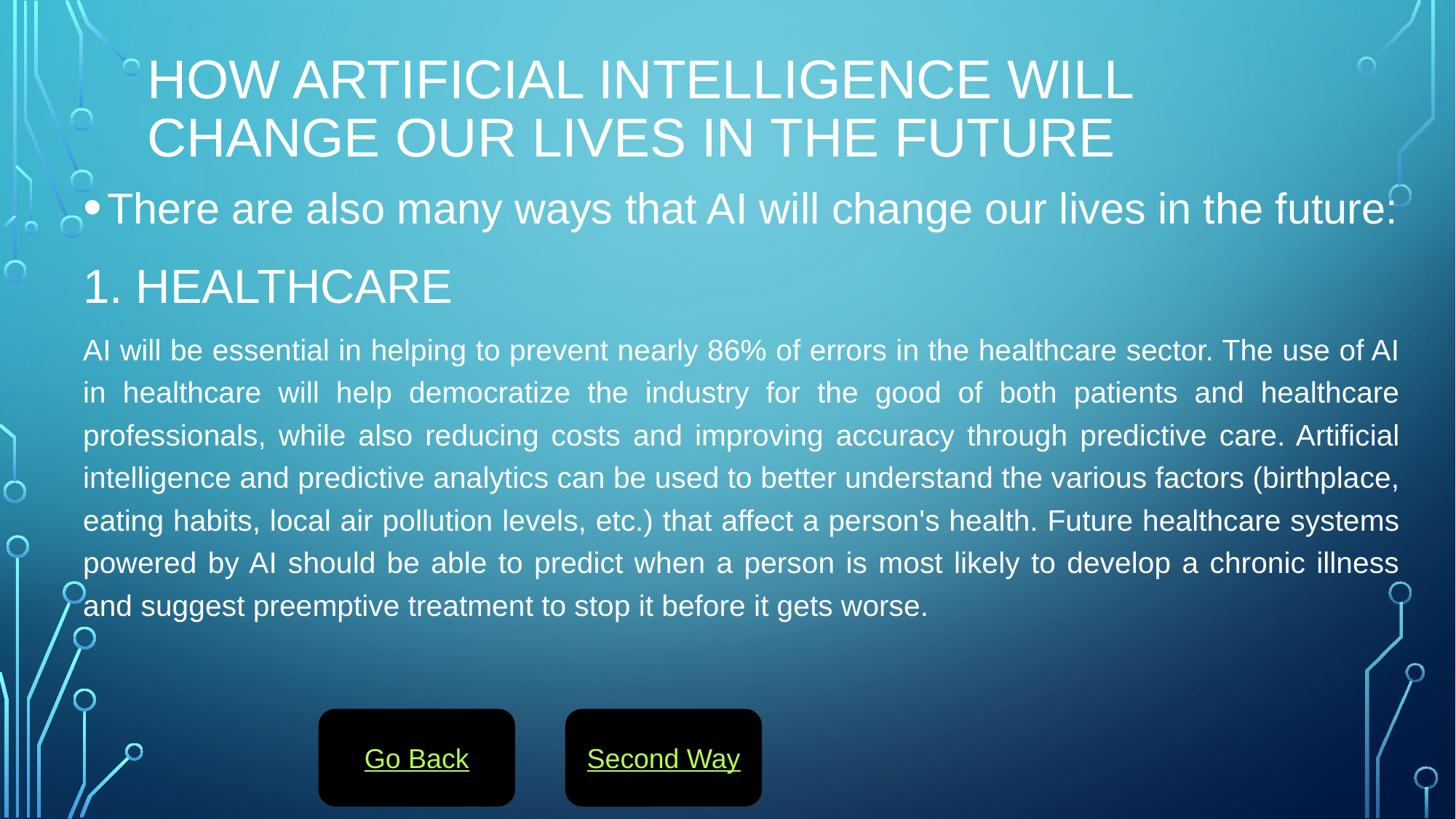

# How artificial intelligence will change our lives in the future
There are also many ways that AI will change our lives in the future:
1. HEALTHCARE
AI will be essential in helping to prevent nearly 86% of errors in the healthcare sector. The use of AI in healthcare will help democratize the industry for the good of both patients and healthcare professionals, while also reducing costs and improving accuracy through predictive care. Artificial intelligence and predictive analytics can be used to better understand the various factors (birthplace, eating habits, local air pollution levels, etc.) that affect a person's health. Future healthcare systems powered by AI should be able to predict when a person is most likely to develop a chronic illness and suggest preemptive treatment to stop it before it gets worse.
Go Back
Second Way